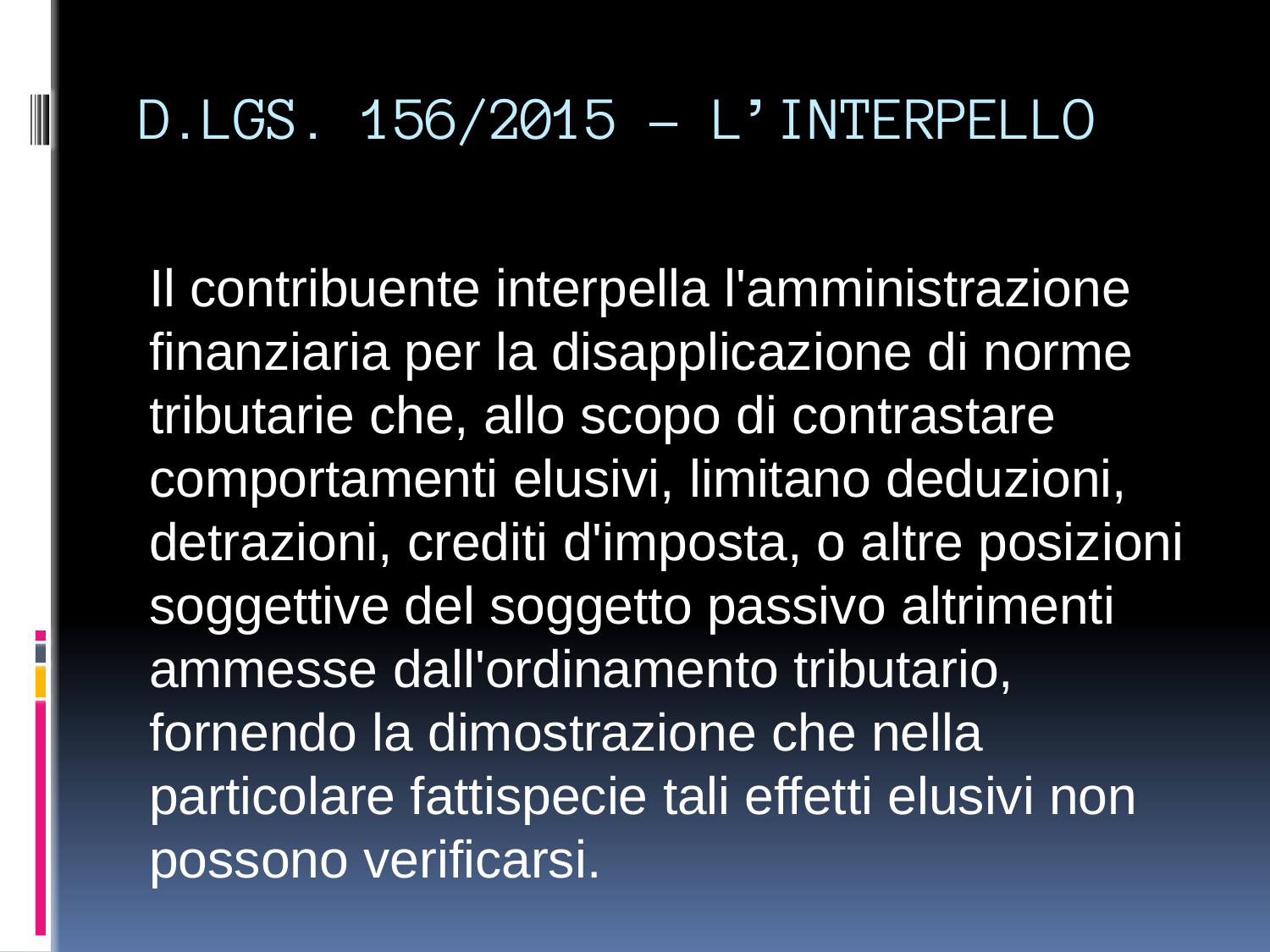

# D.LGS. 156/2015 - L’INTERPELLO
Il contribuente interpella l'amministrazione finanziaria per la disapplicazione di norme tributarie che, allo scopo di contrastare comportamenti elusivi, limitano deduzioni, detrazioni, crediti d'imposta, o altre posizioni soggettive del soggetto passivo altrimenti ammesse dall'ordinamento tributario, fornendo la dimostrazione che nella particolare fattispecie tali effetti elusivi non possono verificarsi.